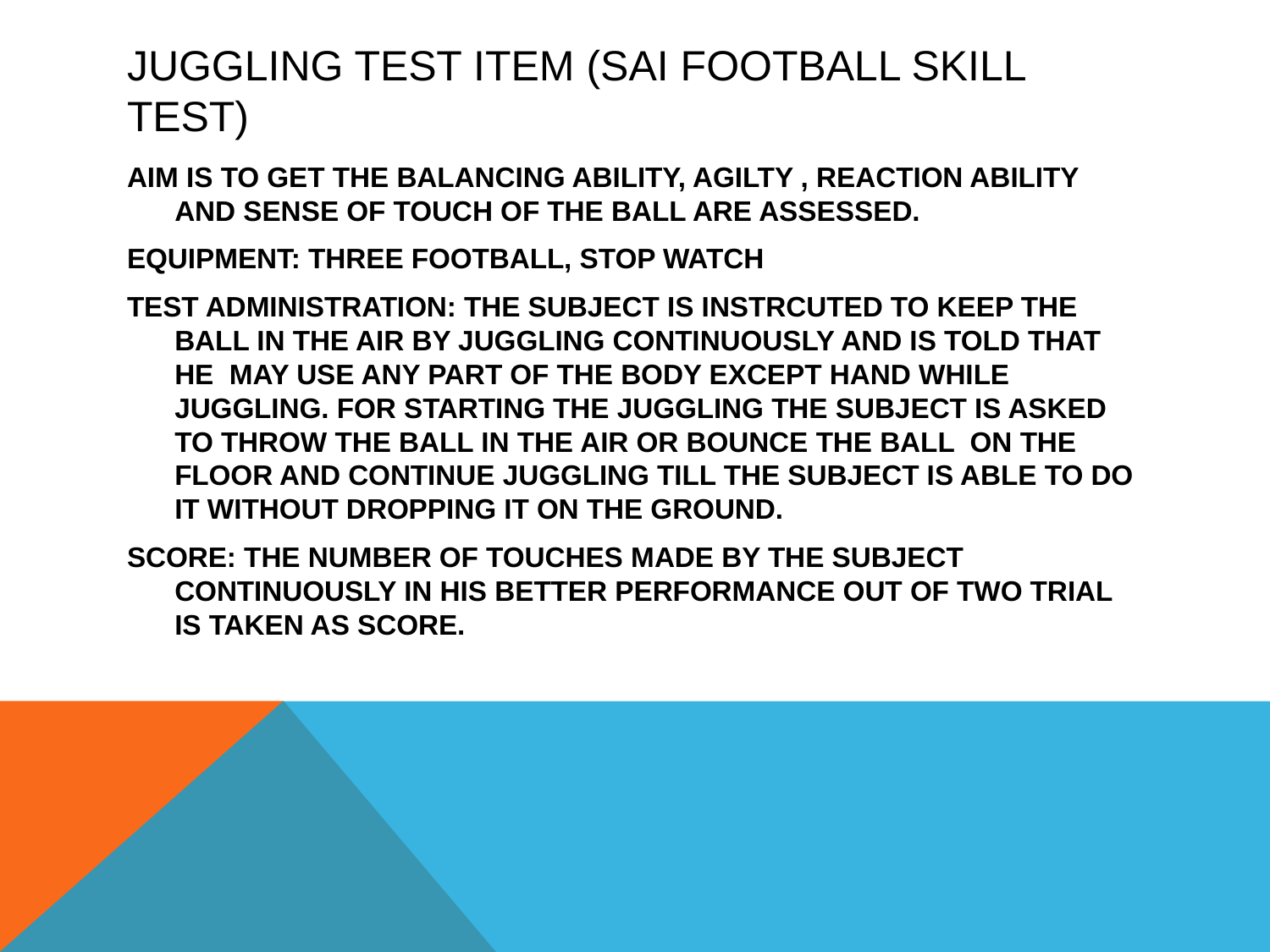

# JUGGLING TEST ITEM (SAI FOOTBALL SKILL TEST)
AIM IS TO GET THE BALANCING ABILITY, AGILTY , REACTION ABILITY AND SENSE OF TOUCH OF THE BALL ARE ASSESSED.
EQUIPMENT: THREE FOOTBALL, STOP WATCH
TEST ADMINISTRATION: THE SUBJECT IS INSTRCUTED TO KEEP THE BALL IN THE AIR BY JUGGLING CONTINUOUSLY AND IS TOLD THAT HE  MAY USE ANY PART OF THE BODY EXCEPT HAND WHILE JUGGLING. FOR STARTING THE JUGGLING THE SUBJECT IS ASKED TO THROW THE BALL IN THE AIR OR BOUNCE THE BALL  ON THE FLOOR AND CONTINUE JUGGLING TILL THE SUBJECT IS ABLE TO DO IT WITHOUT DROPPING IT ON THE GROUND.
SCORE: THE NUMBER OF TOUCHES MADE BY THE SUBJECT CONTINUOUSLY IN HIS BETTER PERFORMANCE OUT OF TWO TRIAL IS TAKEN AS SCORE.